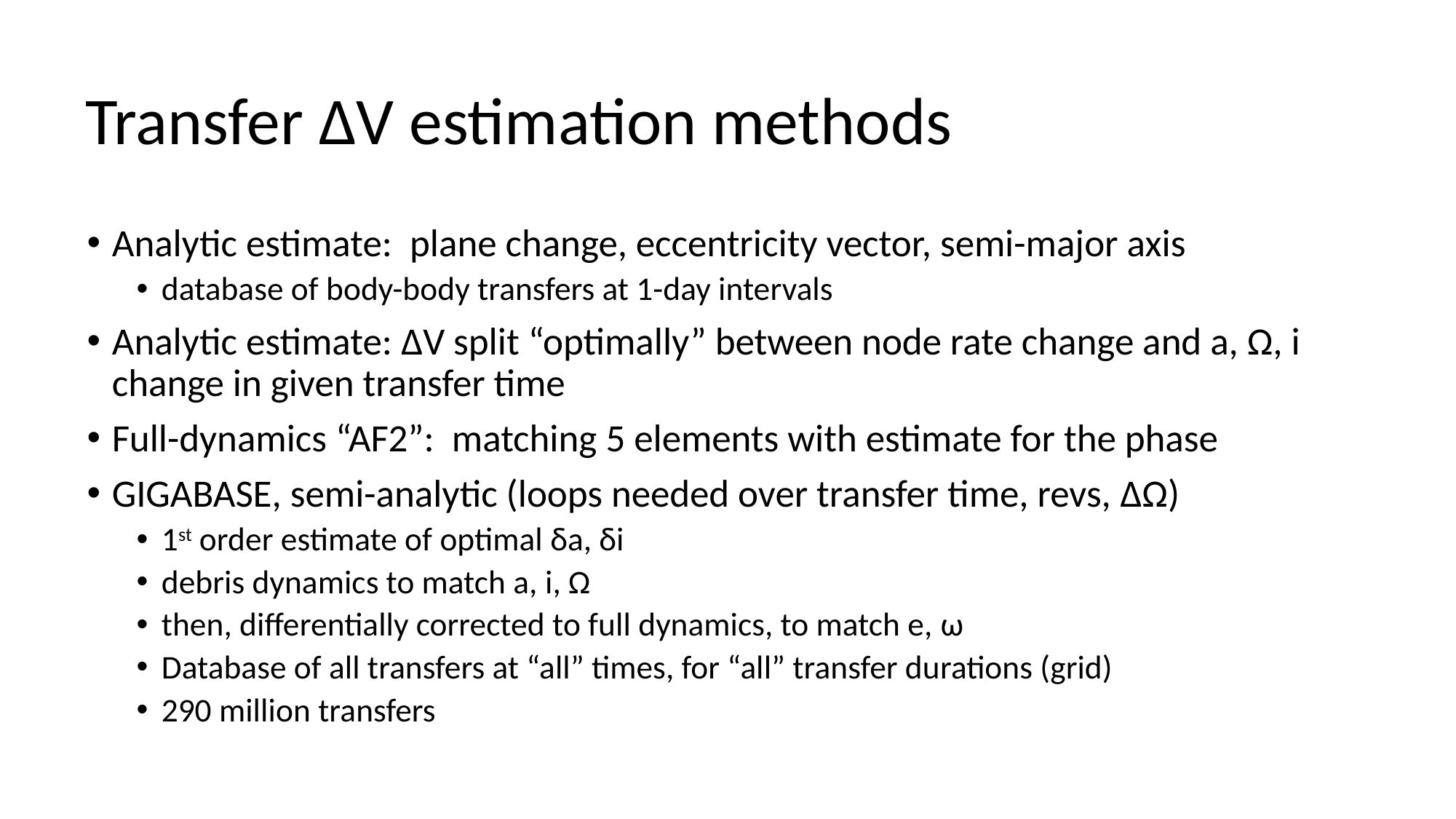

# Transfer ΔV estimation methods
Analytic estimate:  plane change, eccentricity vector, semi-major axis
database of body-body transfers at 1-day intervals
Analytic estimate: ΔV split “optimally” between node rate change and a, Ω, i change in given transfer time
Full-dynamics “AF2”:  matching 5 elements with estimate for the phase
GIGABASE, semi-analytic (loops needed over transfer time, revs, ΔΩ)
1st order estimate of optimal δa, δi
debris dynamics to match a, i, Ω
then, differentially corrected to full dynamics, to match e, ω
Database of all transfers at “all” times, for “all” transfer durations (grid)
290 million transfers